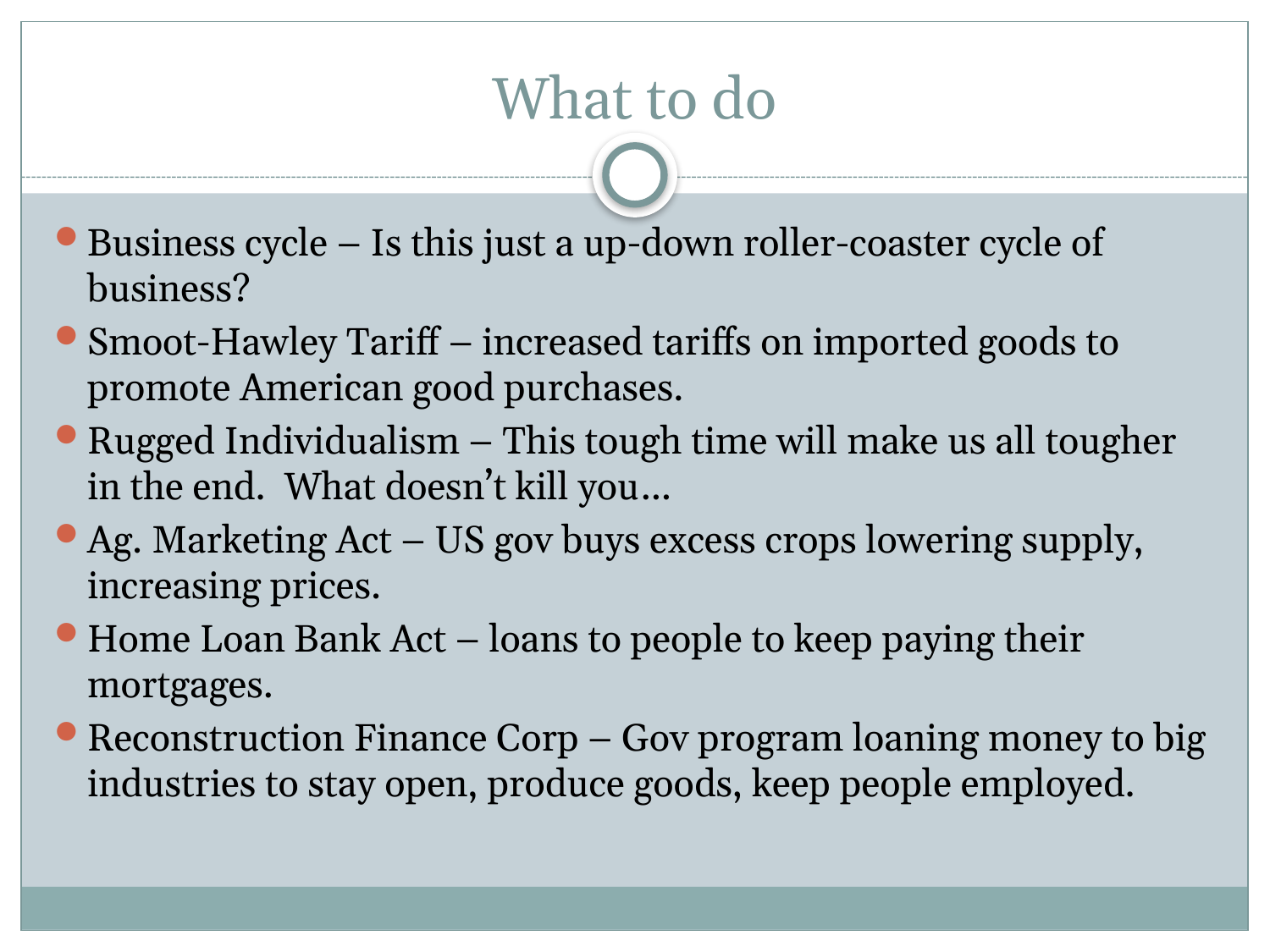

# What to do
Business cycle – Is this just a up-down roller-coaster cycle of business?
Smoot-Hawley Tariff – increased tariffs on imported goods to promote American good purchases.
Rugged Individualism – This tough time will make us all tougher in the end.  What doesn’t kill you…
Ag. Marketing Act – US gov buys excess crops lowering supply, increasing prices.
Home Loan Bank Act – loans to people to keep paying their mortgages.
Reconstruction Finance Corp – Gov program loaning money to big industries to stay open, produce goods, keep people employed.